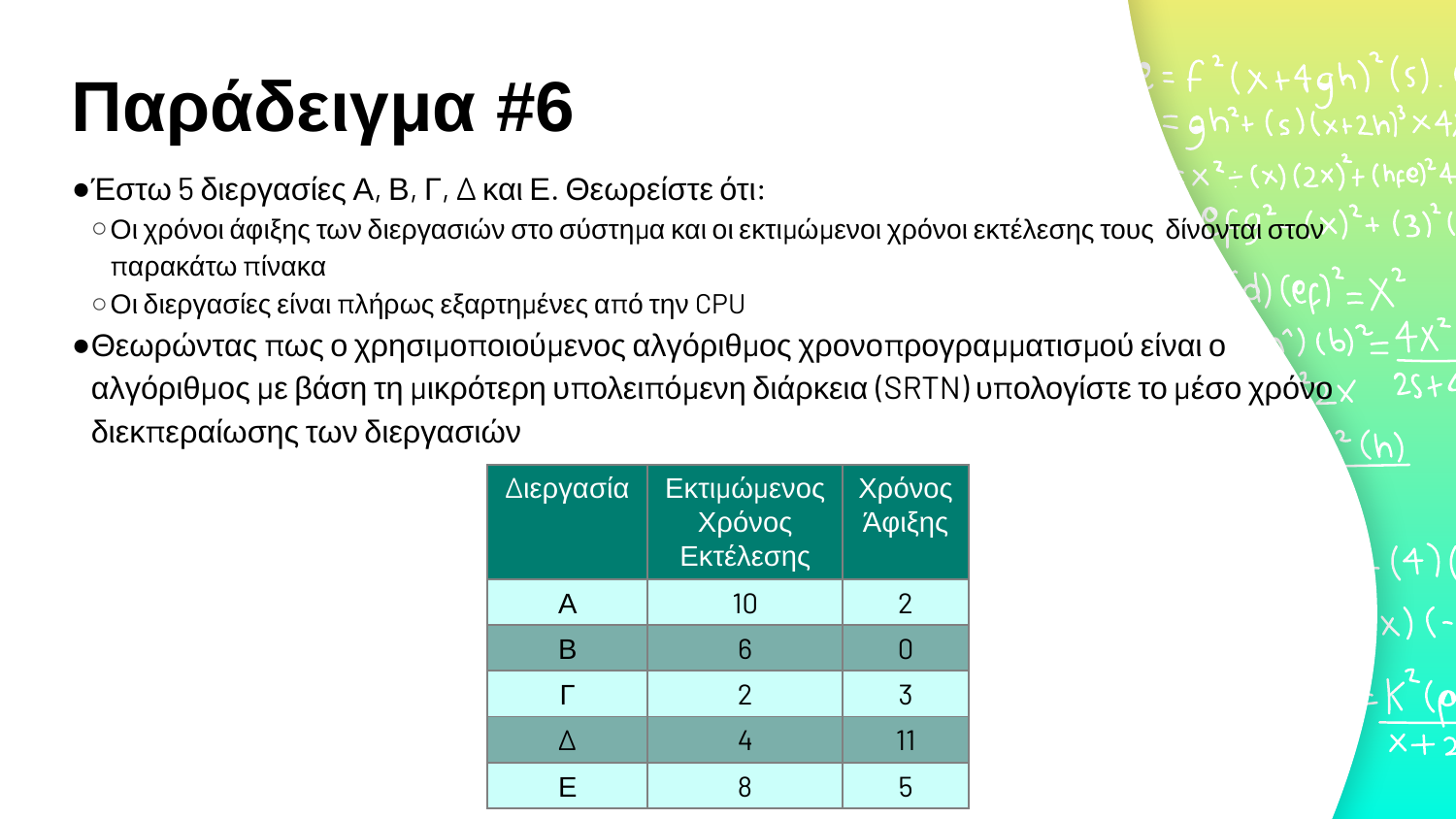

# Παράδειγμα #6
Έστω 5 διεργασίες Α, Β, Γ, Δ και Ε. Θεωρείστε ότι:
Οι χρόνοι άφιξης των διεργασιών στο σύστημα και οι εκτιμώμενοι χρόνοι εκτέλεσης τους  δίνονται στον παρακάτω πίνακα
Οι διεργασίες είναι πλήρως εξαρτημένες από την CPU
Θεωρώντας πως ο χρησιμοποιούμενος αλγόριθμος χρονοπρογραμματισμού είναι ο αλγόριθμος με βάση τη μικρότερη υπολειπόμενη διάρκεια (SRTN) υπολογίστε το μέσο χρόνο διεκπεραίωσης των διεργασιών
| Διεργασία | Εκτιμώμενος Χρόνος Εκτέλεσης | Χρόνος Άφιξης |
| --- | --- | --- |
| Α | 10 | 2 |
| Β | 6 | 0 |
| Γ | 2 | 3 |
| Δ | 4 | 11 |
| Ε | 8 | 5 |